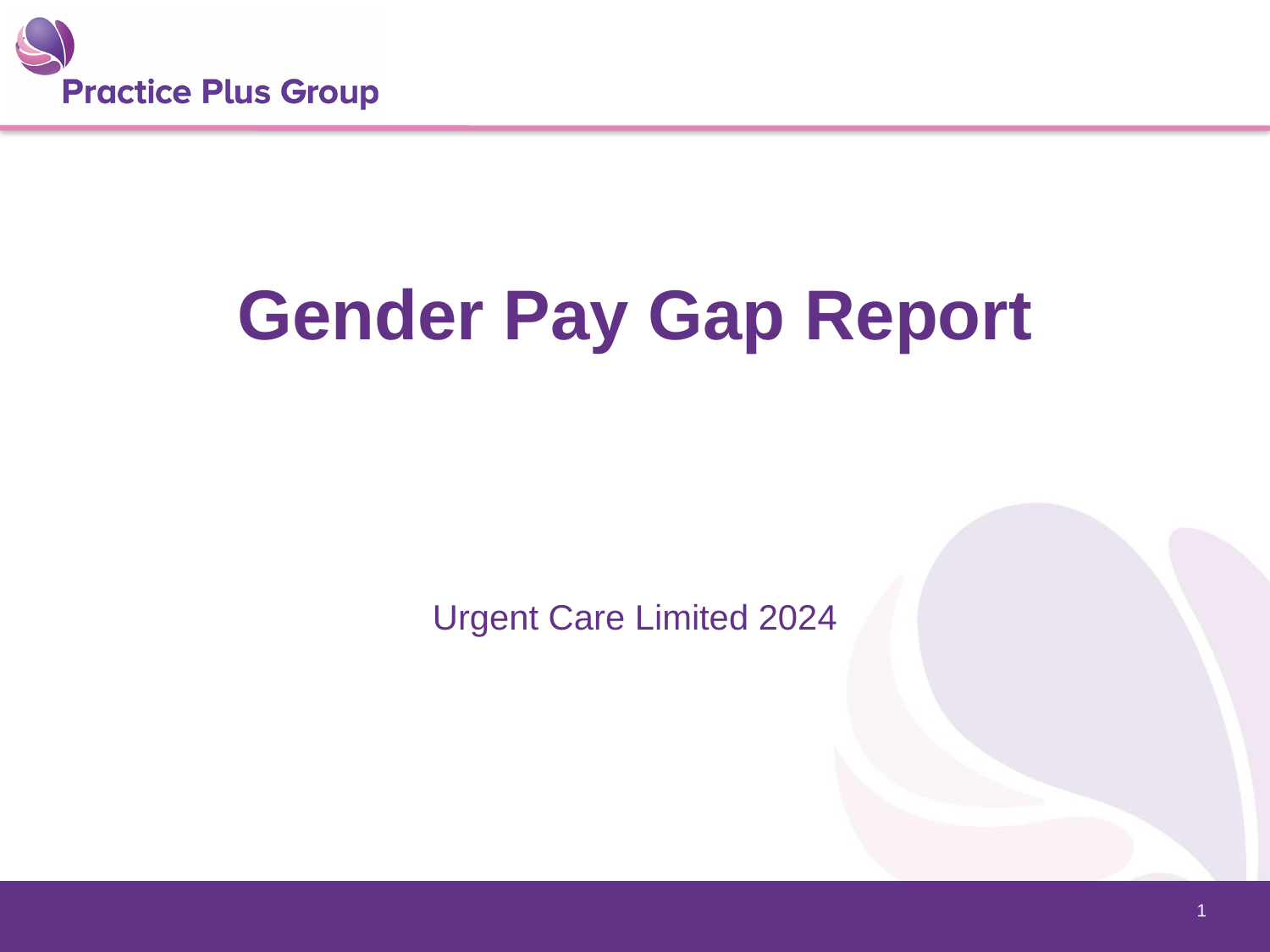

Gender Pay Gap Report
Urgent Care Limited 2024
1